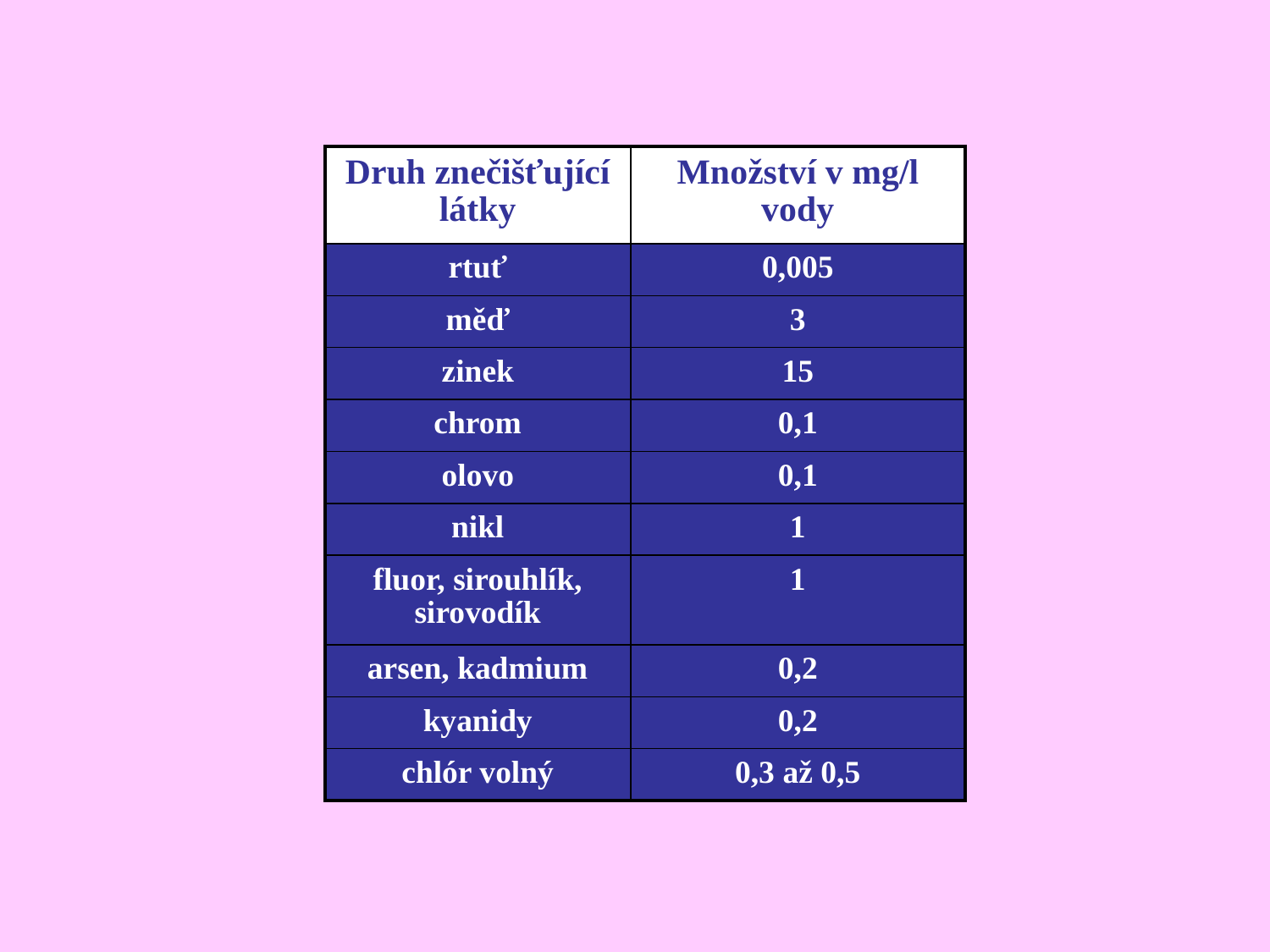

| Druh znečišťující látky | Množství v mg/l vody |
| --- | --- |
| rtuť | 0,005 |
| měď | 3 |
| zinek | 15 |
| chrom | 0,1 |
| olovo | 0,1 |
| nikl | 1 |
| fluor, sirouhlík, sirovodík | 1 |
| arsen, kadmium | 0,2 |
| kyanidy | 0,2 |
| chlór volný | 0,3 až 0,5 |